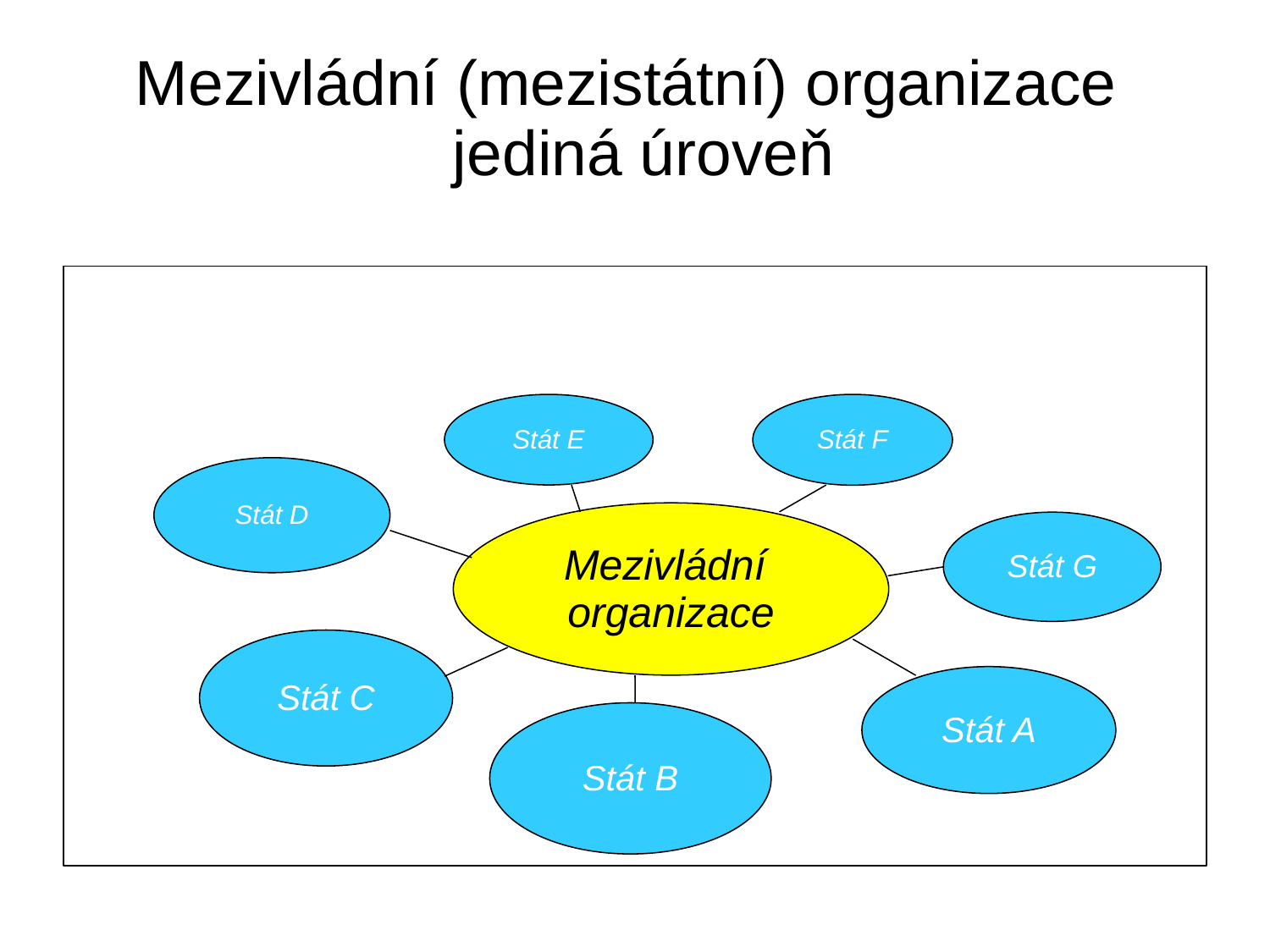

# Mezivládní (mezistátní) organizace jediná úroveň

Stát E
Stát F
Stát D

Mezivládní
organizace
Stát G

Stát C

Stát A

Stát B